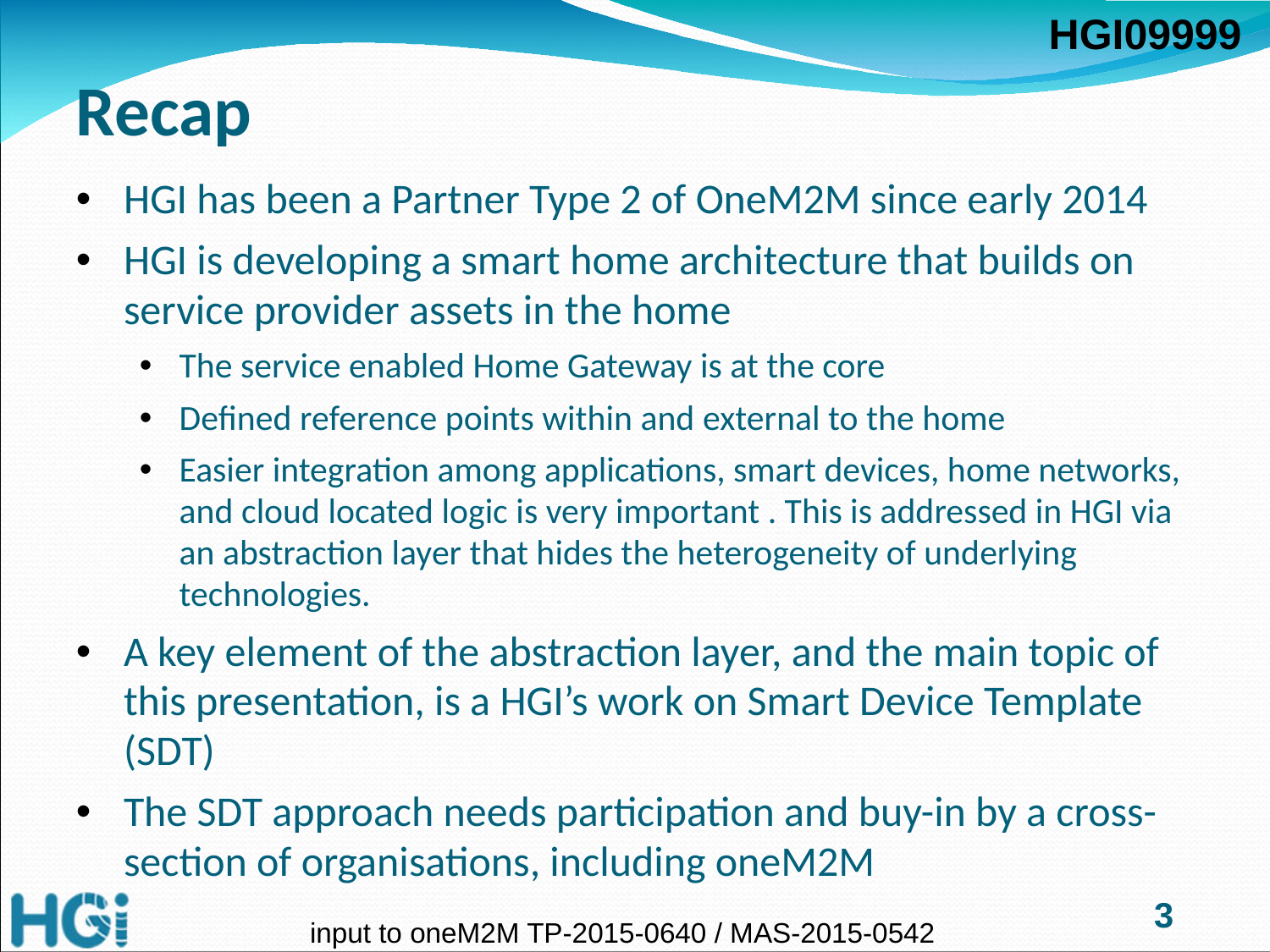

# Recap
HGI has been a Partner Type 2 of OneM2M since early 2014
HGI is developing a smart home architecture that builds on service provider assets in the home
The service enabled Home Gateway is at the core
Defined reference points within and external to the home
Easier integration among applications, smart devices, home networks, and cloud located logic is very important . This is addressed in HGI via an abstraction layer that hides the heterogeneity of underlying technologies.
A key element of the abstraction layer, and the main topic of this presentation, is a HGI’s work on Smart Device Template (SDT)
The SDT approach needs participation and buy-in by a cross-section of organisations, including oneM2M
3
input to oneM2M TP-2015-0640 / MAS-2015-0542